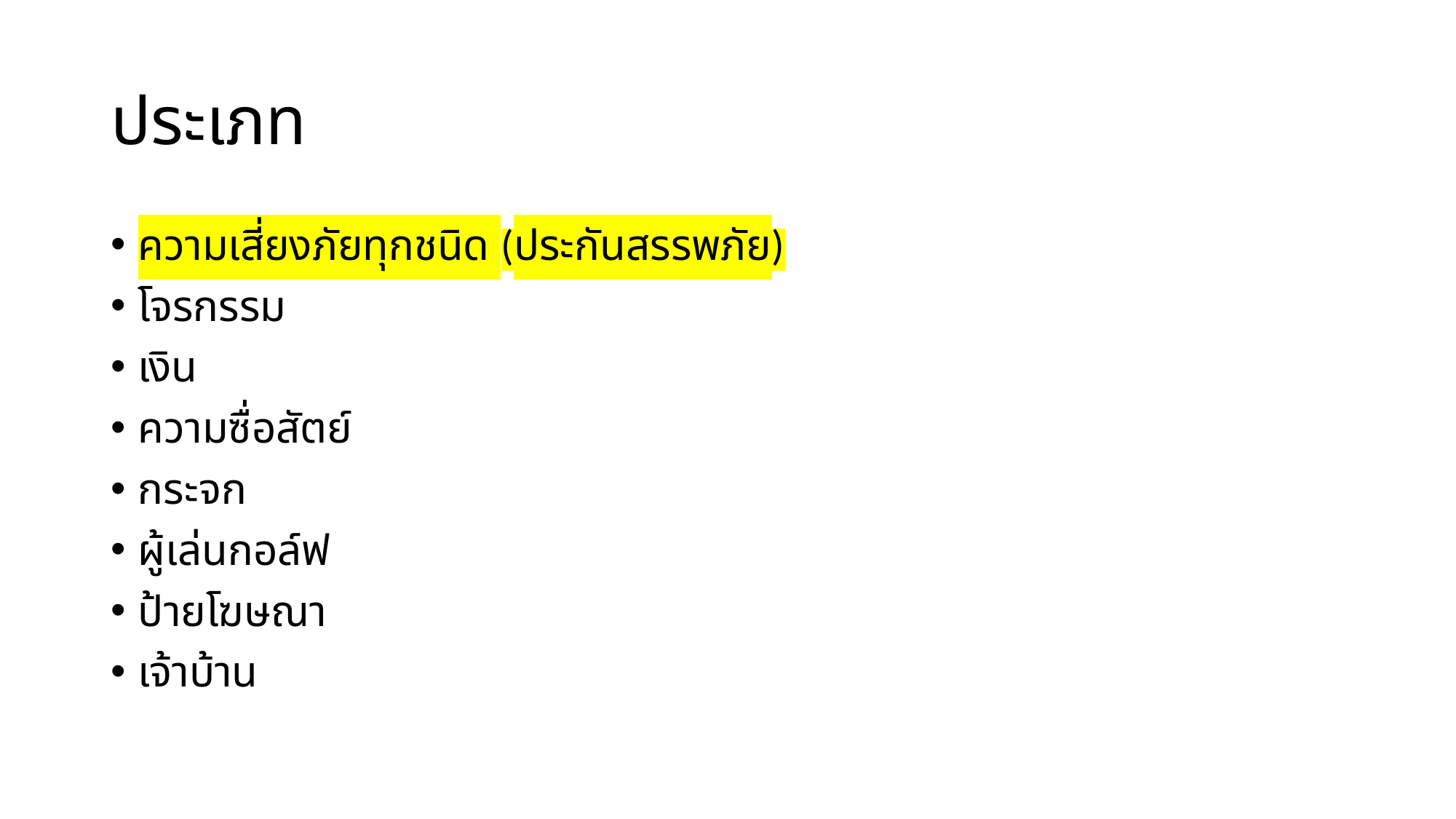

# ประเภท
ความเสี่ยงภัยทุกชนิด (ประกันสรรพภัย)
โจรกรรม
เงิน
ความซื่อสัตย์
กระจก
ผู้เล่นกอล์ฟ
ป้ายโฆษณา
เจ้าบ้าน